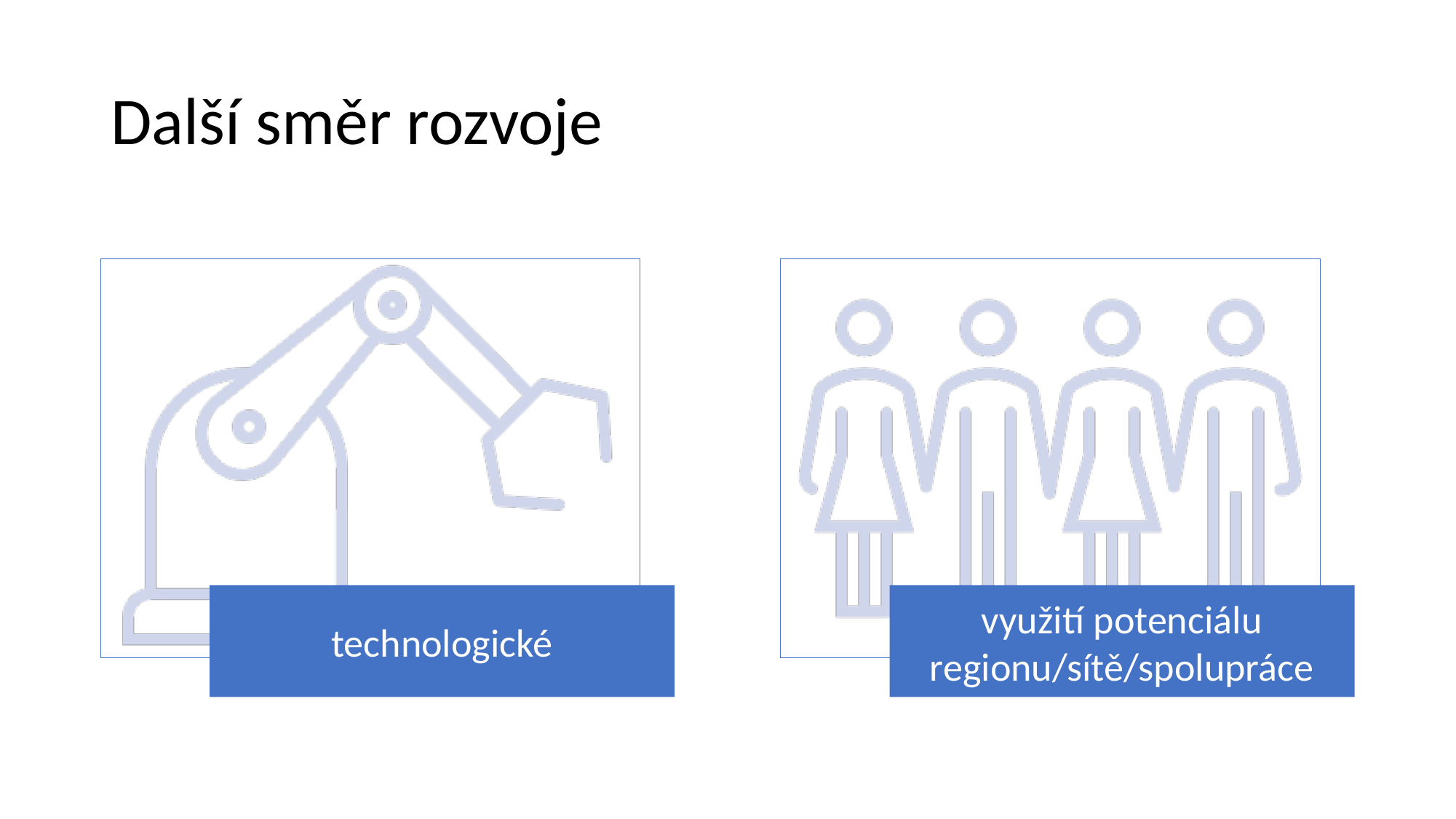

# Další směr rozvoje
technologické
využití potenciálu regionu/sítě/spolupráce